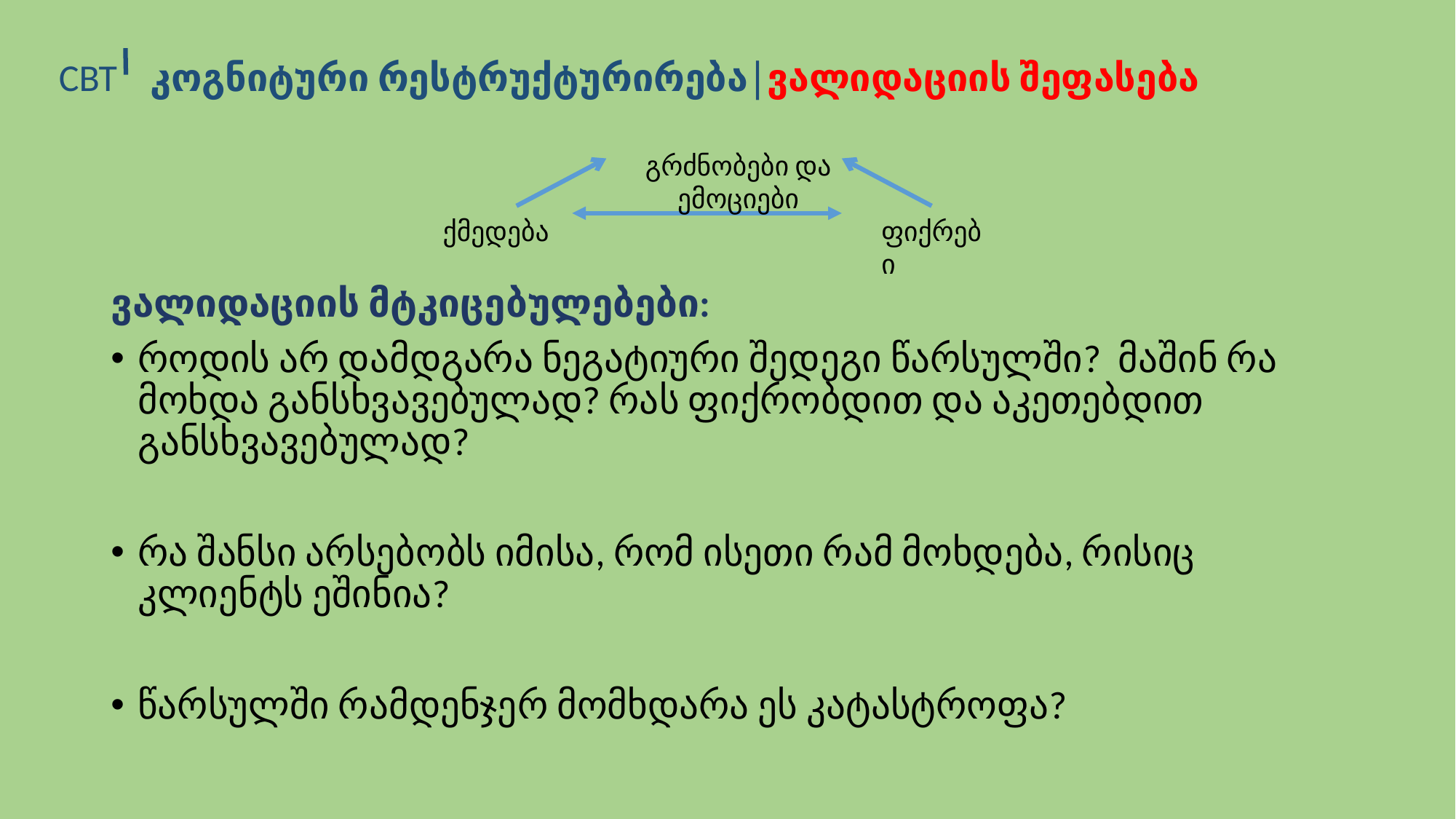

კოგნიტური რესტრუქტურირება│ვალიდაციის შეფასება

CBT
გრძნობები და ემოციები
ქმედება
ფიქრები

ვალიდაციის მტკიცებულებები:
როდის არ დამდგარა ნეგატიური შედეგი წარსულში?  მაშინ რა მოხდა განსხვავებულად? რას ფიქრობდით და აკეთებდით განსხვავებულად?

რა შანსი არსებობს იმისა, რომ ისეთი რამ მოხდება, რისიც კლიენტს ეშინია?

წარსულში რამდენჯერ მომხდარა ეს კატასტროფა?